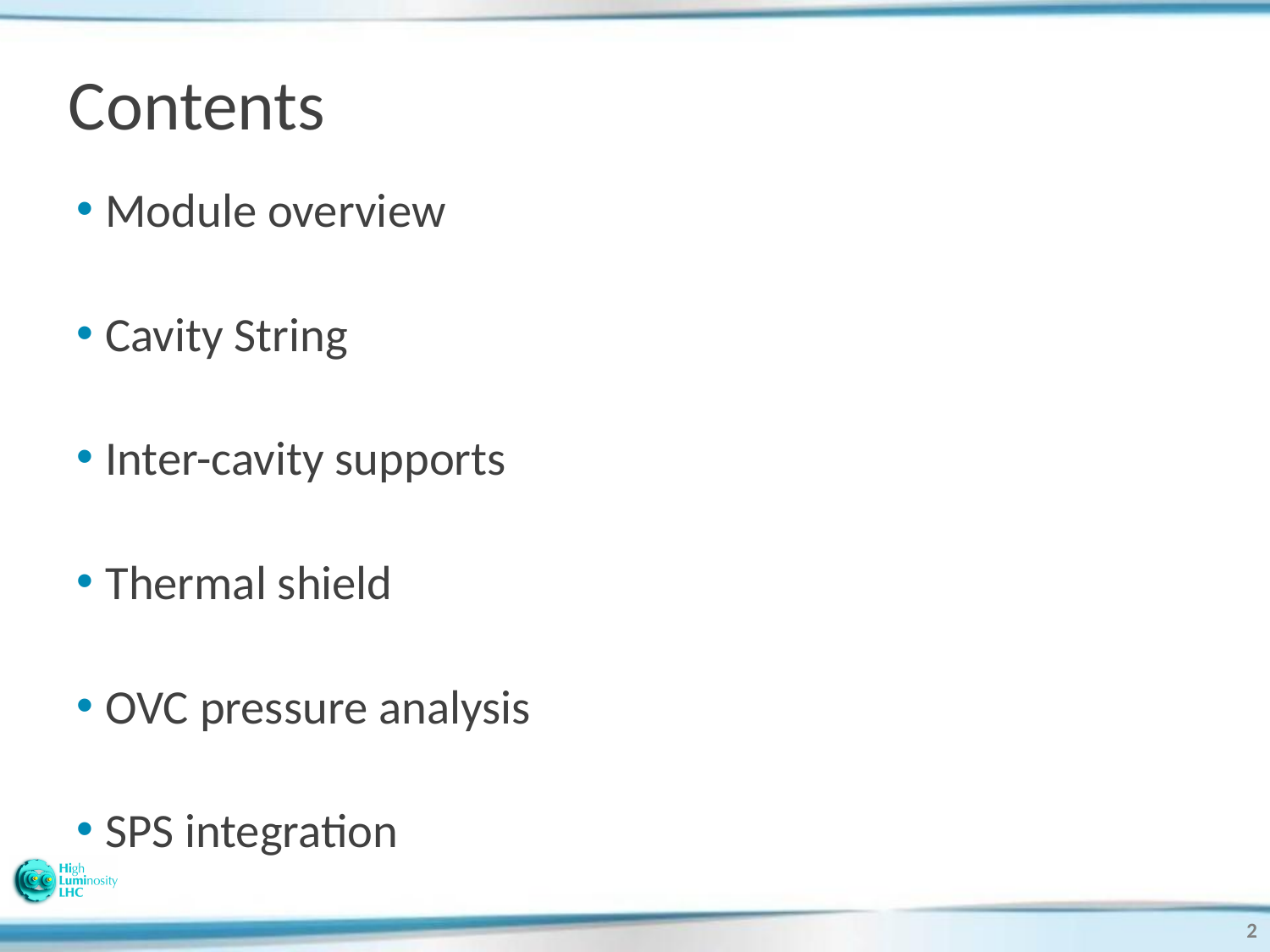

# Contents
Module overview
Cavity String
Inter-cavity supports
Thermal shield
OVC pressure analysis
SPS integration
2